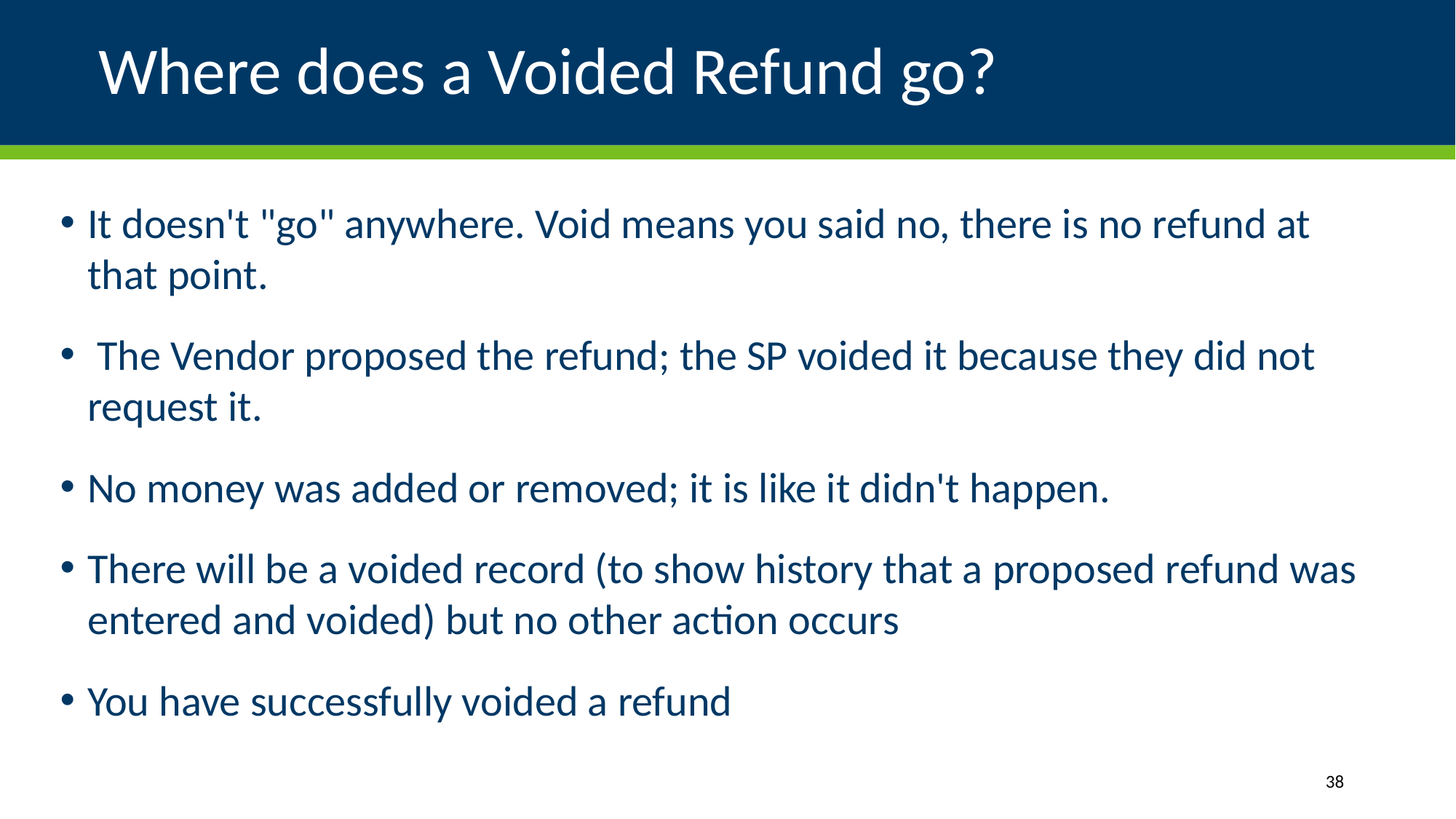

# Where does a Voided Refund go?
It doesn't "go" anywhere. Void means you said no, there is no refund at that point.
 The Vendor proposed the refund; the SP voided it because they did not request it.
No money was added or removed; it is like it didn't happen.
There will be a voided record (to show history that a proposed refund was entered and voided) but no other action occurs
You have successfully voided a refund

38